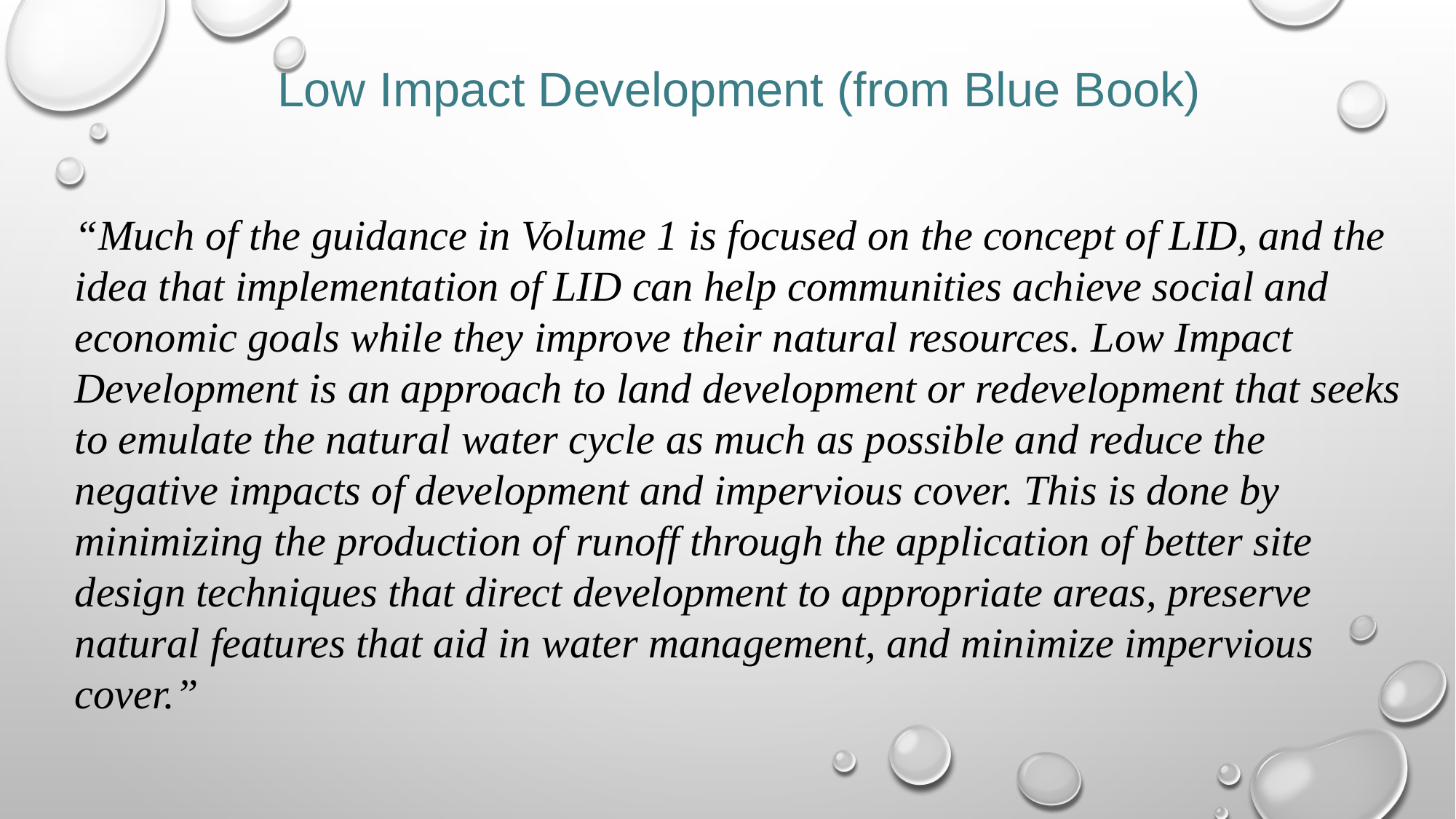

Low Impact Development (from Blue Book)

“Much of the guidance in Volume 1 is focused on the concept of LID, and the idea that implementation of LID can help communities achieve social and economic goals while they improve their natural resources. Low Impact Development is an approach to land development or redevelopment that seeks to emulate the natural water cycle as much as possible and reduce the negative impacts of development and impervious cover. This is done by minimizing the production of runoff through the application of better site design techniques that direct development to appropriate areas, preserve natural features that aid in water management, and minimize impervious cover.”